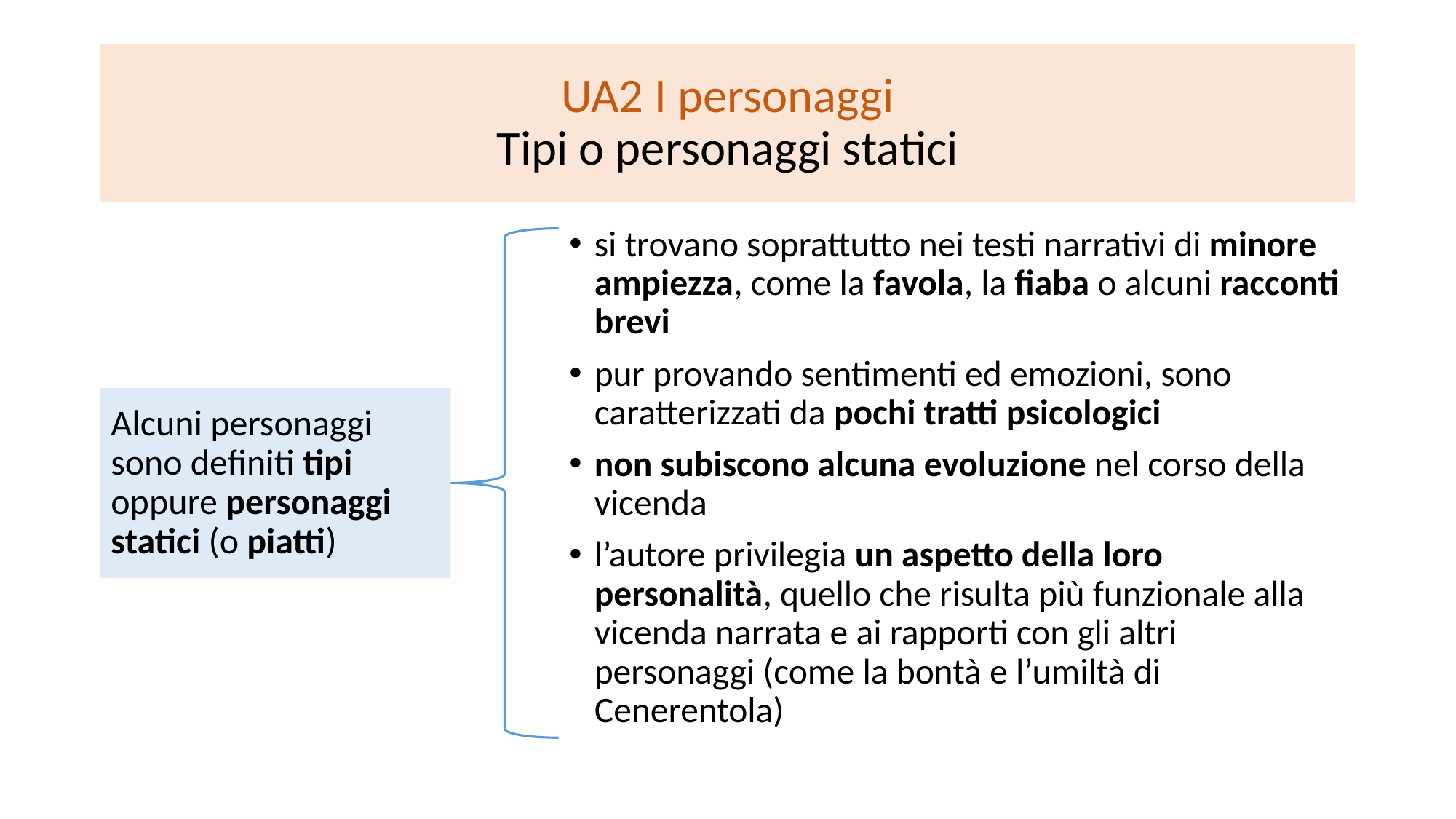

# UA2 I personaggi Tipi o personaggi statici
si trovano soprattutto nei testi narrativi di minore ampiezza, come la favola, la fiaba o alcuni racconti brevi
pur provando sentimenti ed emozioni, sono caratterizzati da pochi tratti psicologici
non subiscono alcuna evoluzione nel corso della vicenda
l’autore privilegia un aspetto della loro personalità, quello che risulta più funzionale alla vicenda narrata e ai rapporti con gli altri personaggi (come la bontà e l’umiltà di Cenerentola)

Alcuni personaggi sono definiti tipi oppure personaggi statici (o piatti)